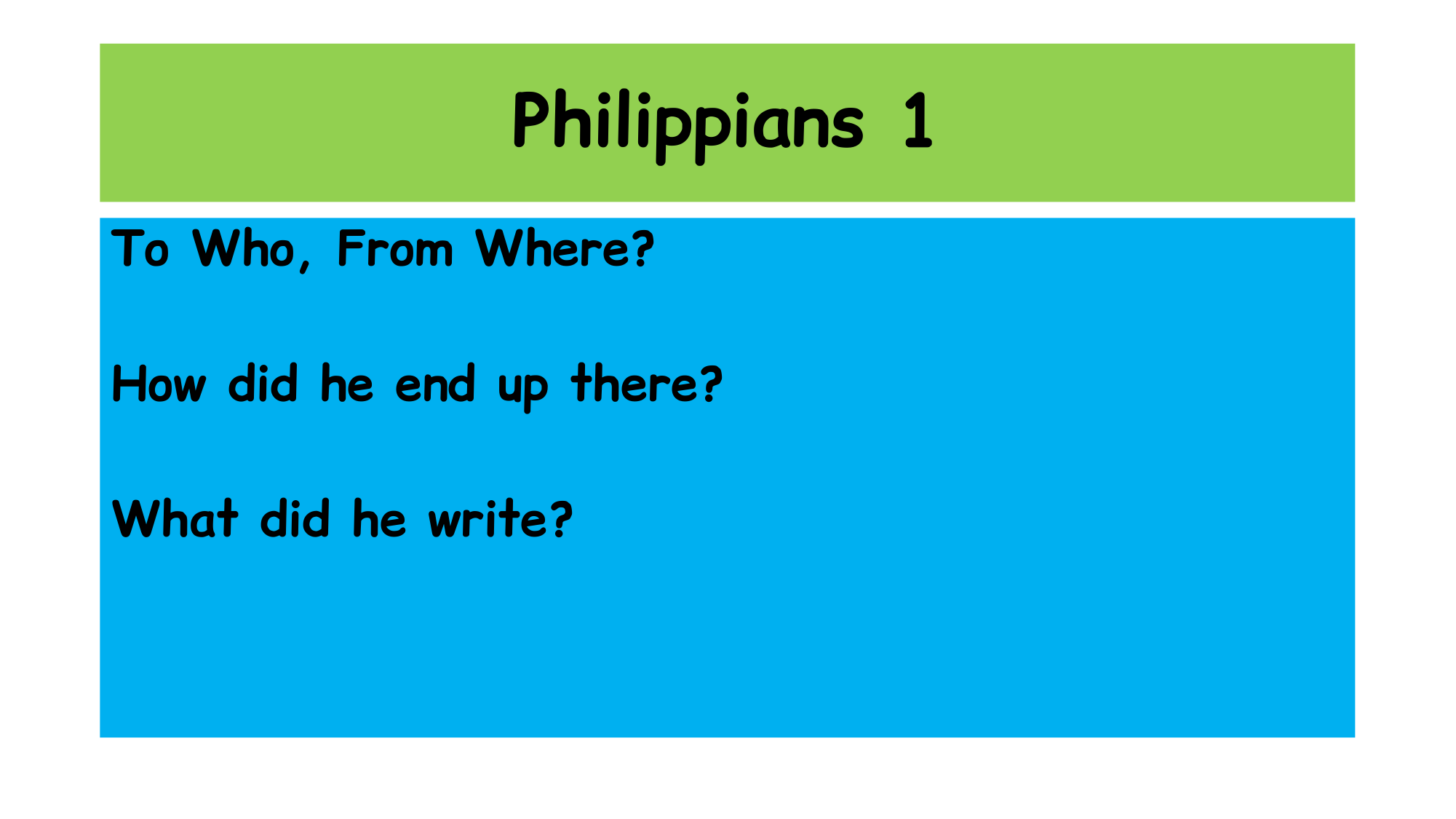

# Philippians 1
To Who, From Where?

How did he end up there?

What did he write?